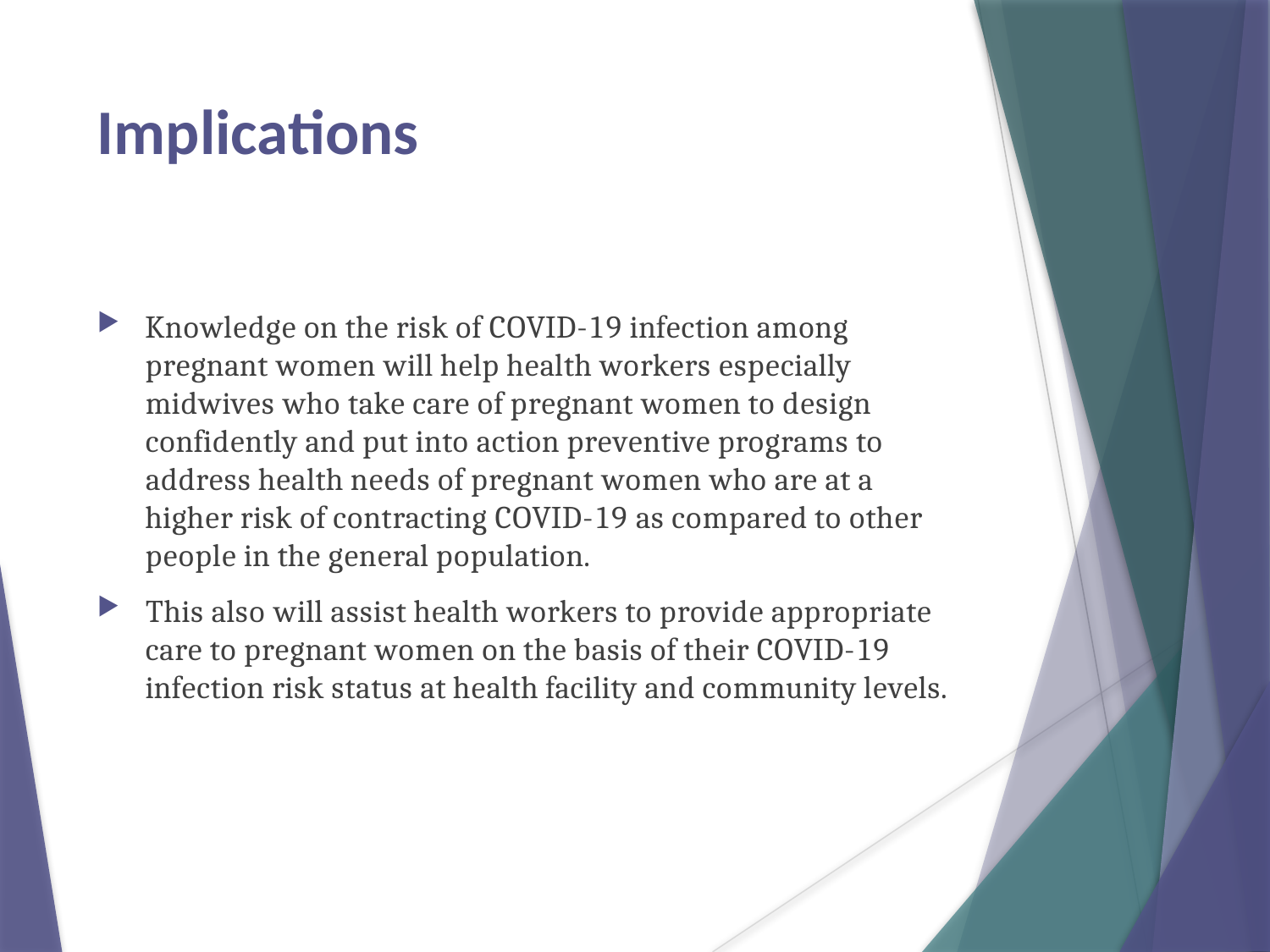

# Implications
Knowledge on the risk of COVID-19 infection among pregnant women will help health workers especially midwives who take care of pregnant women to design confidently and put into action preventive programs to address health needs of pregnant women who are at a higher risk of contracting COVID-19 as compared to other people in the general population.
This also will assist health workers to provide appropriate care to pregnant women on the basis of their COVID-19 infection risk status at health facility and community levels.